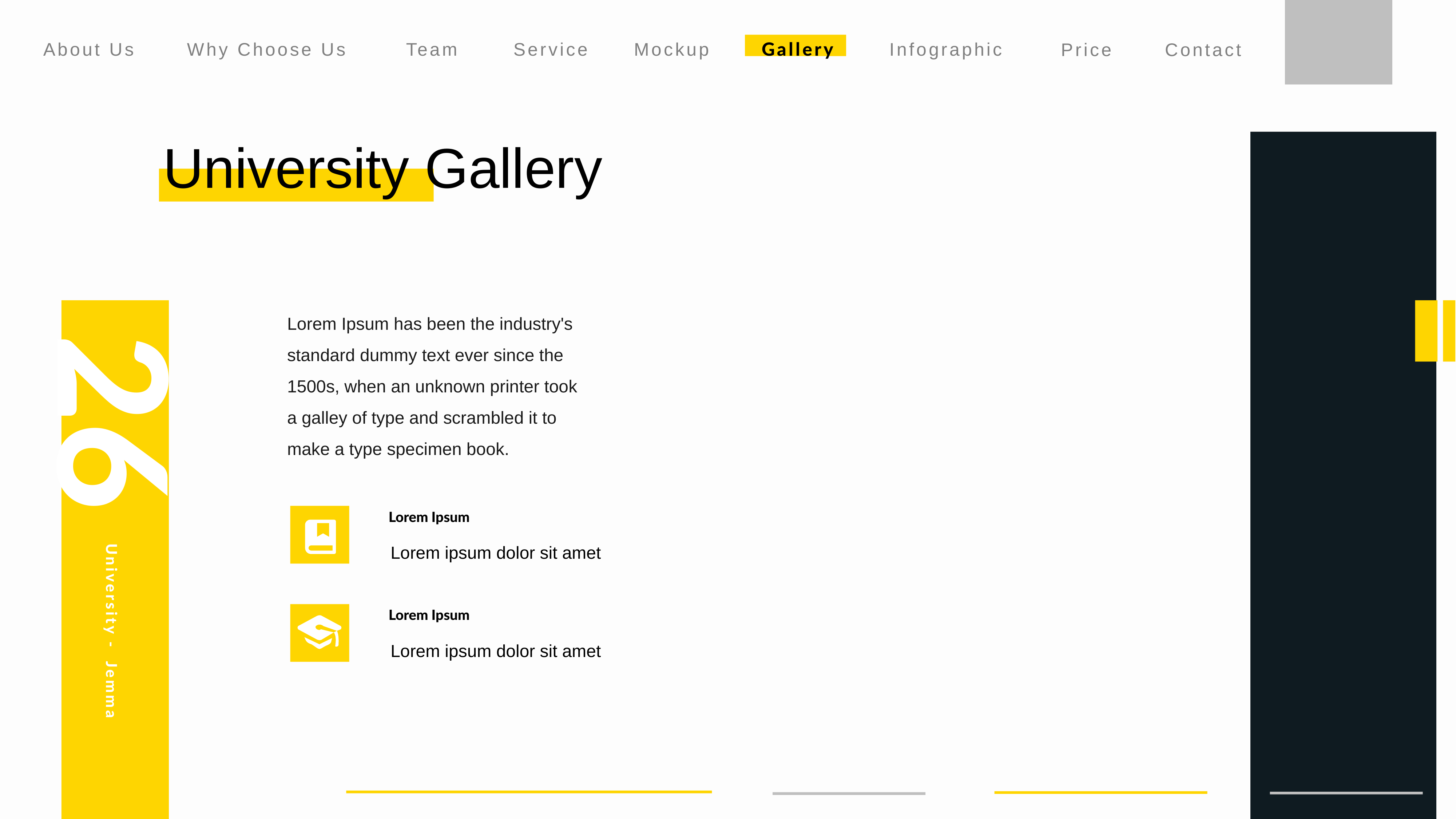

About Us
Why Choose Us
Team
Service
Mockup
Gallery
Infographic
Price
Contact

University Gallery

Lorem Ipsum has been the industry's standard dummy text ever since the 1500s, when an unknown printer took a galley of type and scrambled it to make a type specimen book.

26

Lorem Ipsum

Lorem ipsum dolor sit amet

Lorem Ipsum

Lorem ipsum dolor sit amet
University -  Jemma